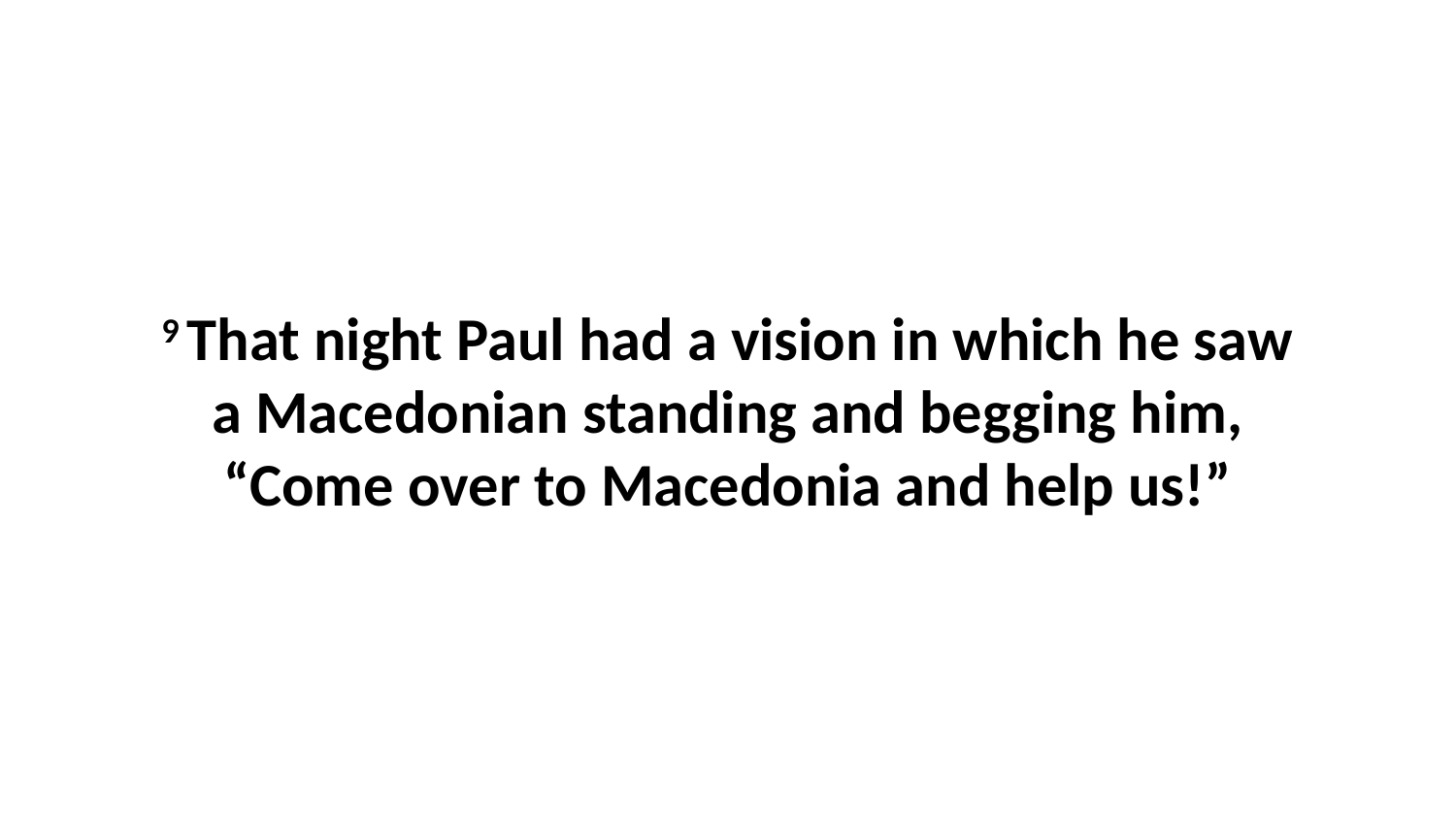

9 That night Paul had a vision in which he saw a Macedonian standing and begging him, “Come over to Macedonia and help us!”